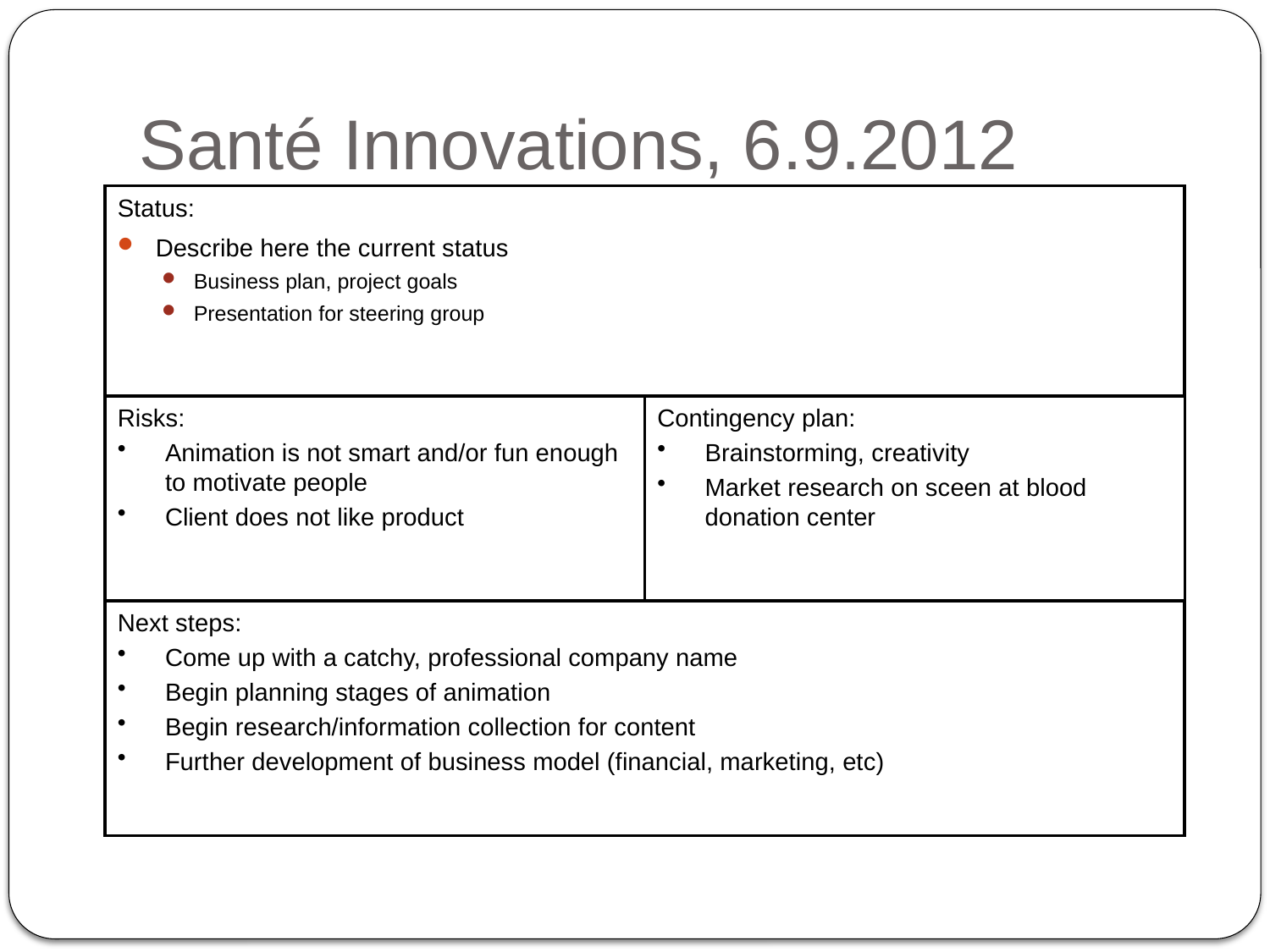

# Santé Innovations, 6.9.2012
Status:
Describe here the current status
Business plan, project goals
Presentation for steering group

Risks:
Animation is not smart and/or fun enough to motivate people
Client does not like product
Contingency plan:
Brainstorming, creativity
Market research on sceen at blood donation center
Next steps:
Come up with a catchy, professional company name
Begin planning stages of animation
Begin research/information collection for content
Further development of business model (financial, marketing, etc)